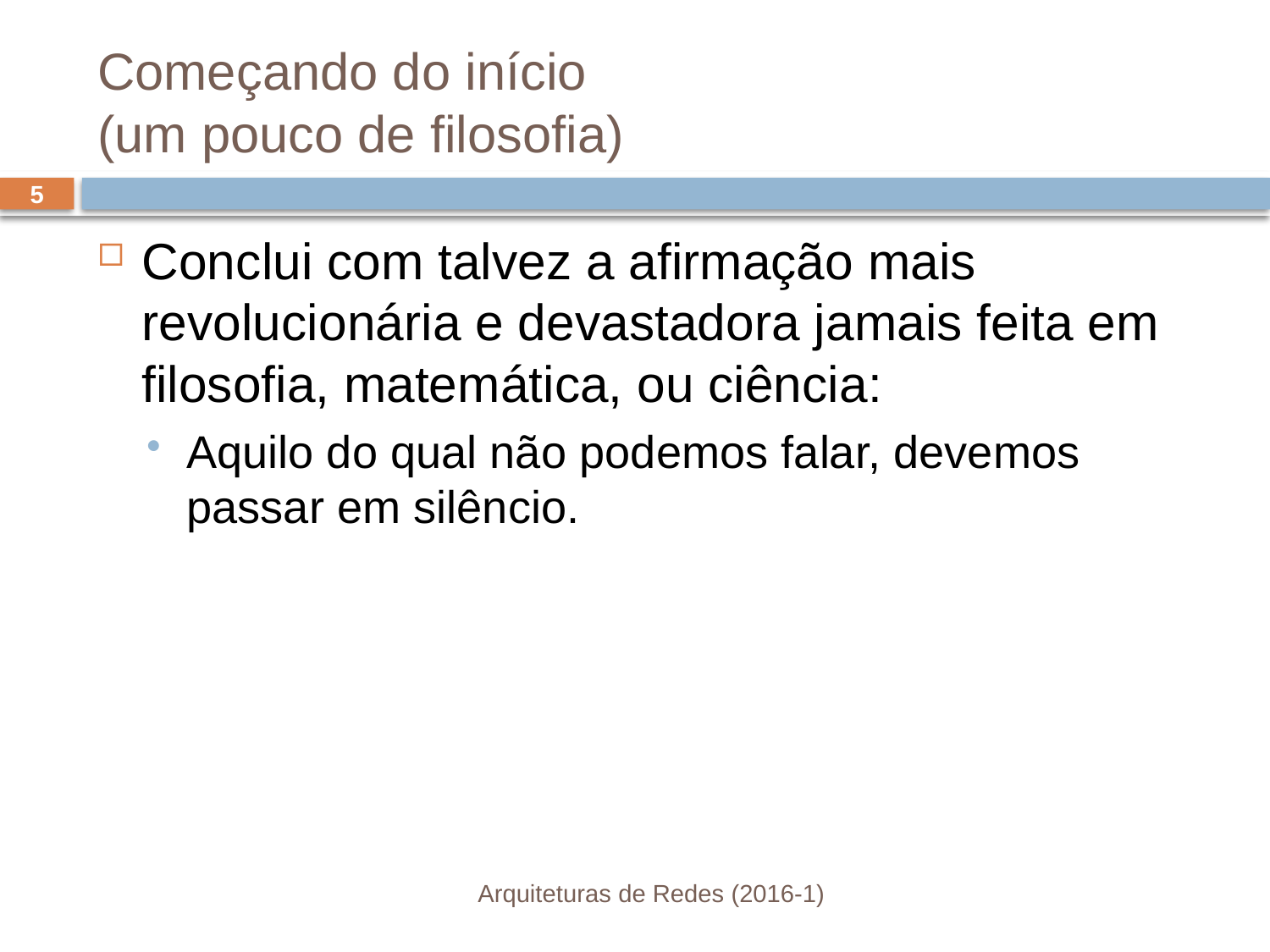

# Começando do início (um pouco de filosofia)
5
Conclui com talvez a afirmação mais revolucionária e devastadora jamais feita em filosofia, matemática, ou ciência:
Aquilo do qual não podemos falar, devemos passar em silêncio.

Arquiteturas de Redes (2016-1)